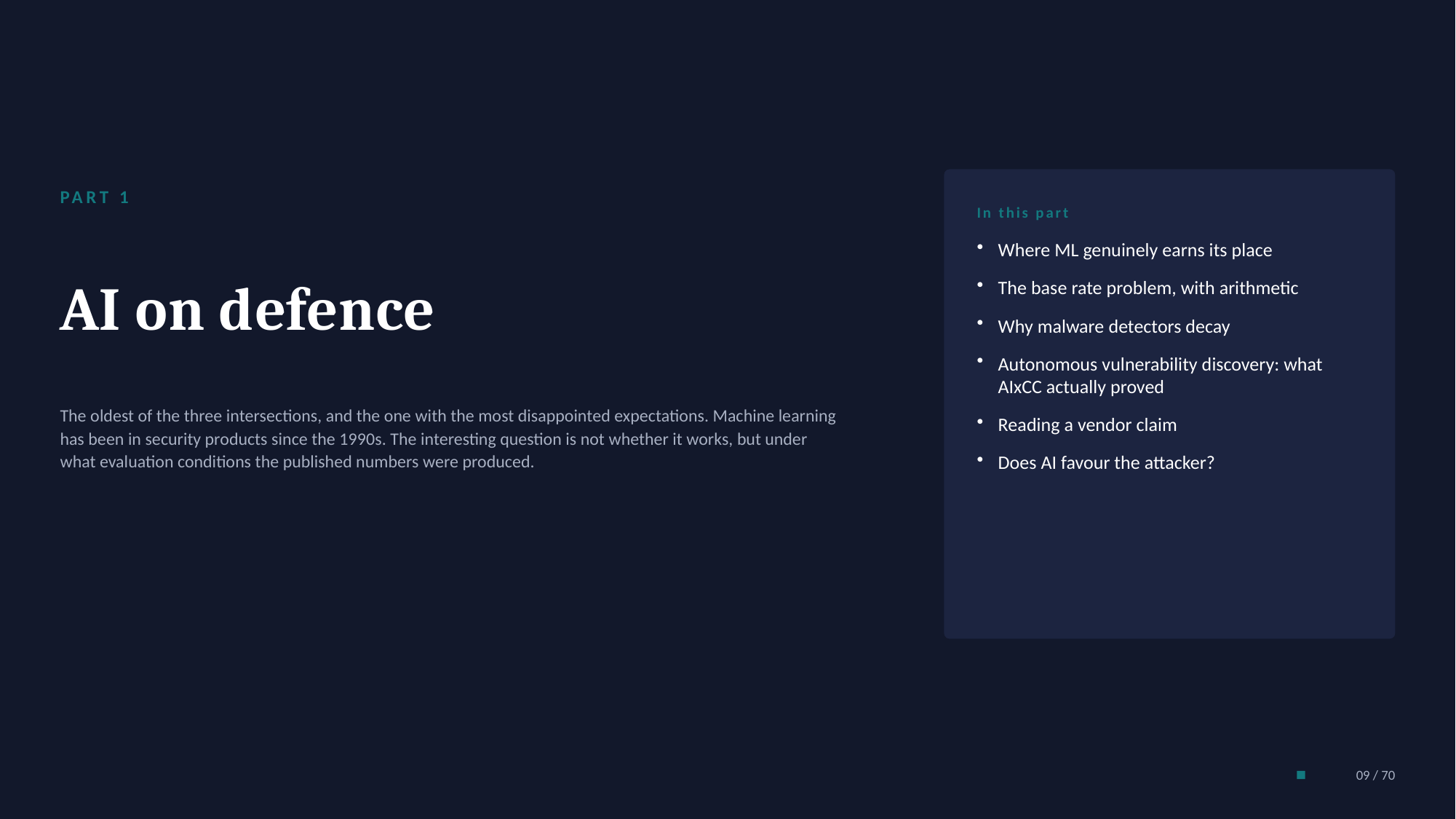

PART 1
In this part
AI on defence
Where ML genuinely earns its place
The base rate problem, with arithmetic
Why malware detectors decay
Autonomous vulnerability discovery: what AIxCC actually proved
Reading a vendor claim
Does AI favour the attacker?
The oldest of the three intersections, and the one with the most disappointed expectations. Machine learning has been in security products since the 1990s. The interesting question is not whether it works, but under what evaluation conditions the published numbers were produced.
09 / 70